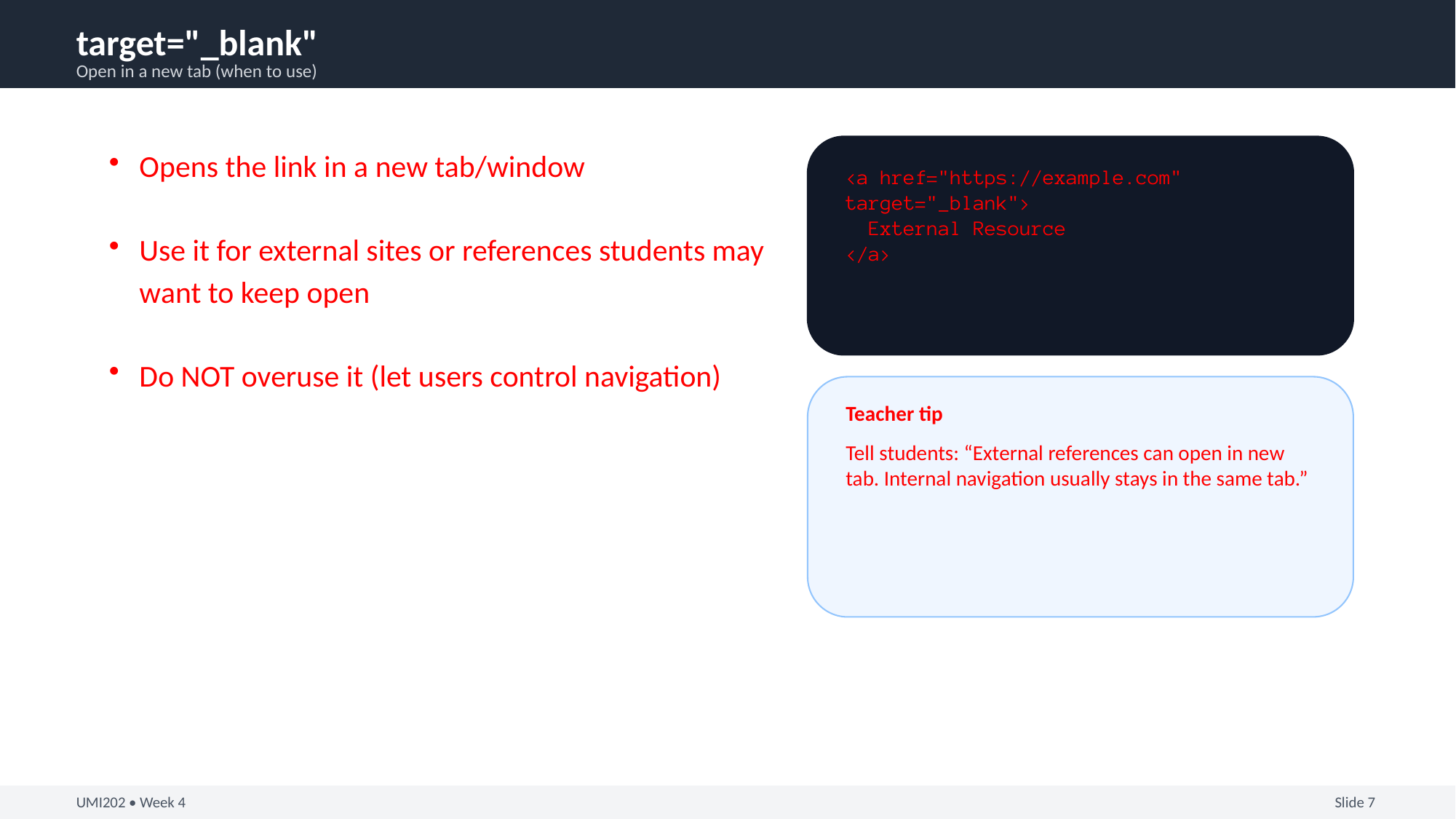

target="_blank"
Open in a new tab (when to use)
Opens the link in a new tab/window

Use it for external sites or references students may want to keep open

Do NOT overuse it (let users control navigation)

<a href="https://example.com" target="_blank">
  External Resource
</a>

Teacher tip
Tell students: “External references can open in new tab. Internal navigation usually stays in the same tab.”

UMI202 • Week 4
Slide 7